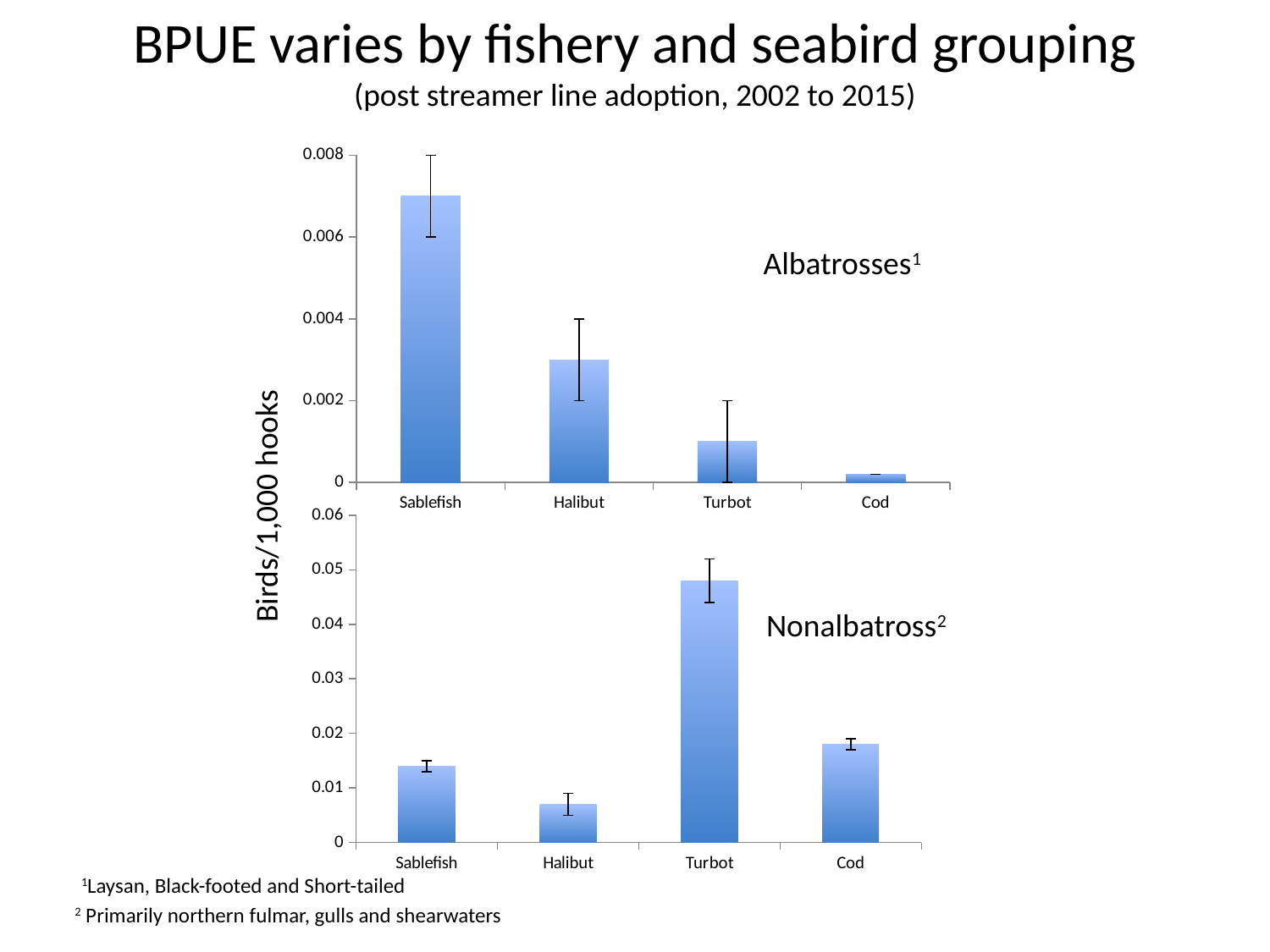

# BPUE varies by fishery and seabird grouping (post streamer line adoption, 2002 to 2015)

### Chart

| Category | Albatross BPUE |
|---|---|
| Sablefish | 0.007 |
| Halibut | 0.003 |
| Turbot | 0.001 |
| Cod | 0.0002 |

### Chart

| Category | Non-Albatross BPUE |
|---|---|
| Sablefish | 0.014 |
| Halibut | 0.007 |
| Turbot | 0.048 |
| Cod | 0.018 |
Albatrosses1
Birds/1,000 hooks
Nonalbatross2
1Laysan, Black-footed and Short-tailed
2 Primarily northern fulmar, gulls and shearwaters